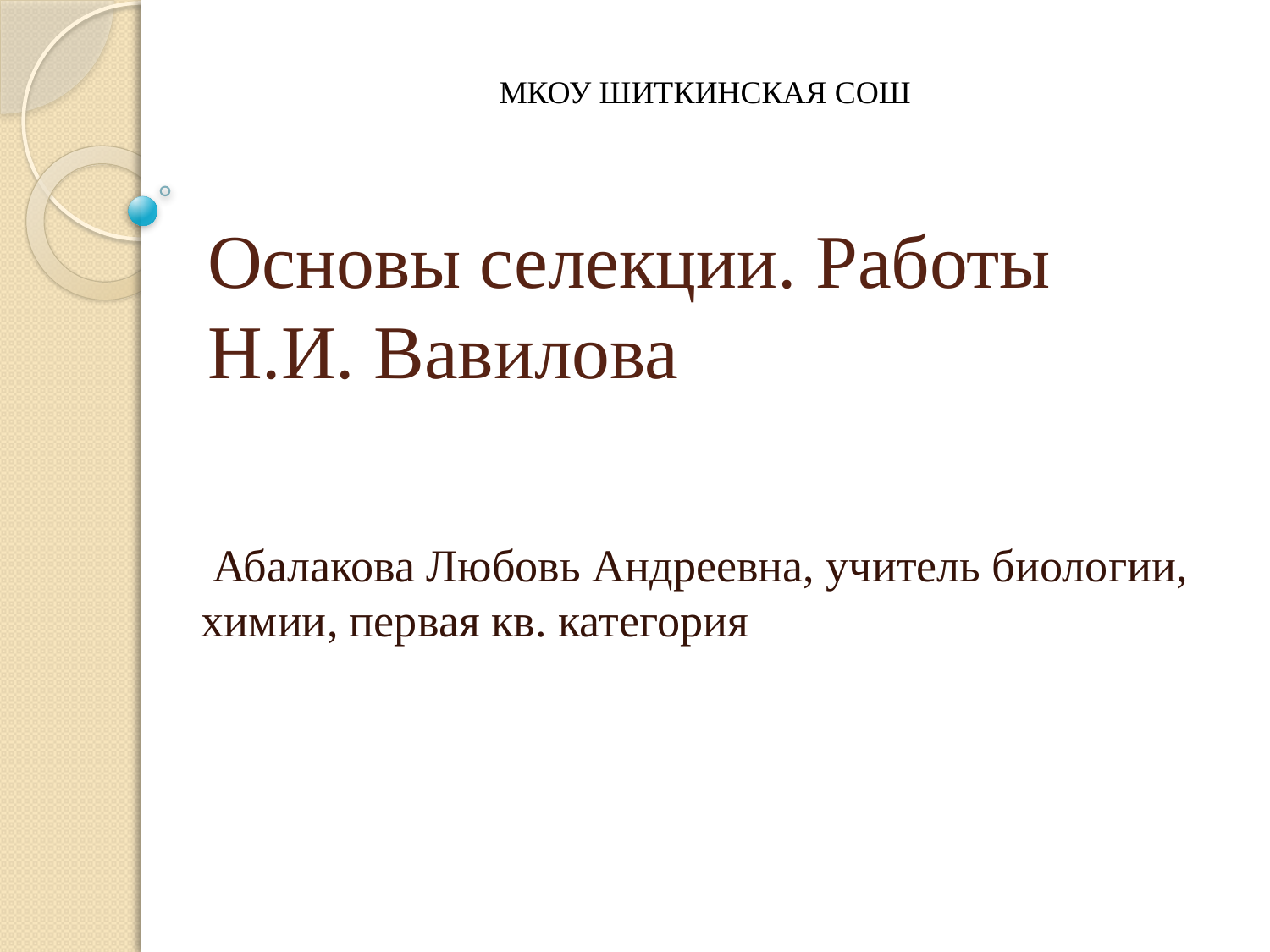

МКОУ ШИТКИНСКАЯ СОШ

# Основы селекции. Работы Н.И. Вавилова
 Абалакова Любовь Андреевна, учитель биологии, химии, первая кв. категория